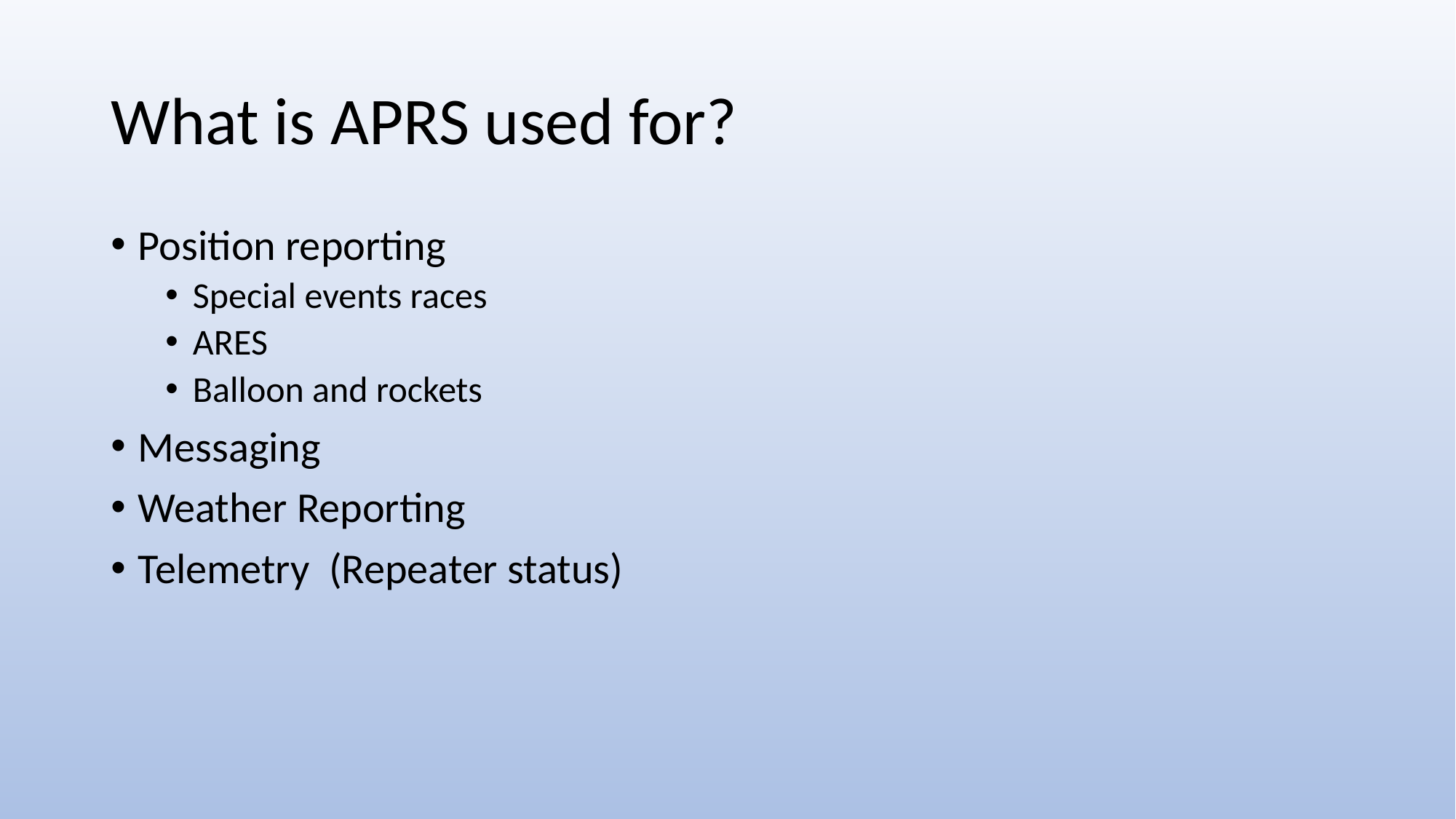

# What is APRS used for?
Position reporting
Special events races
ARES
Balloon and rockets
Messaging
Weather Reporting
Telemetry  (Repeater status)